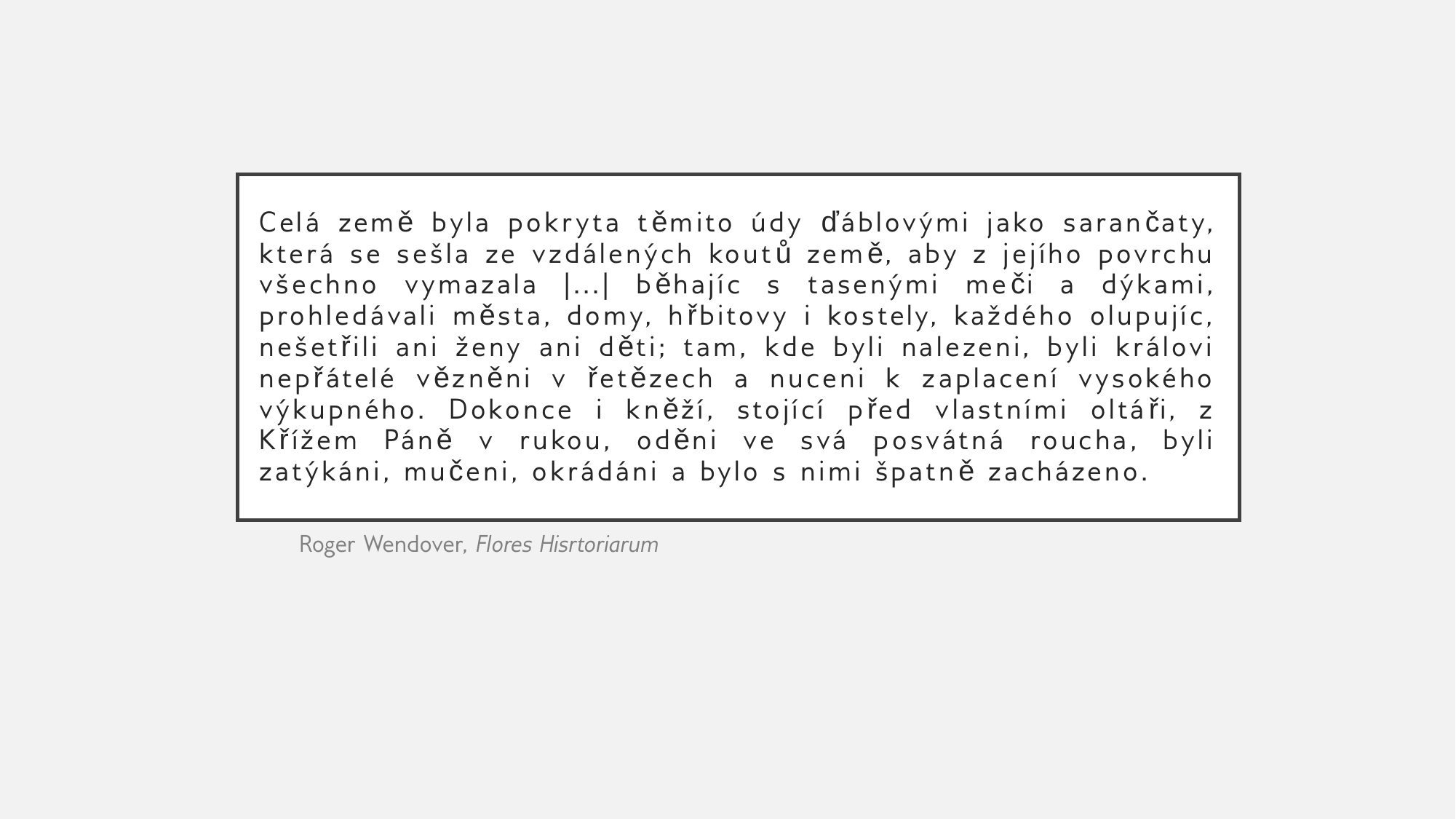

# Celá země byla pokryta těmito údy ďáblovými jako sarančaty, která se sešla ze vzdálených koutů země, aby z jejího povrchu všechno vymazala |...| běhajíc s tasenými meči a dýkami, prohledávali města, domy, hřbitovy i kostely, každého olupujíc, nešetřili ani ženy ani děti; tam, kde byli nalezeni, byli královi nepřátelé vězněni v řetězech a nuceni k zaplacení vysokého výkupného. Dokonce i kněží, stojící před vlastními oltáři, z Křížem Páně v rukou, oděni ve svá posvátná roucha, byli zatýkáni, mučeni, okrádáni a bylo s nimi špatně zacházeno.
Roger Wendover, Flores Hisrtoriarum